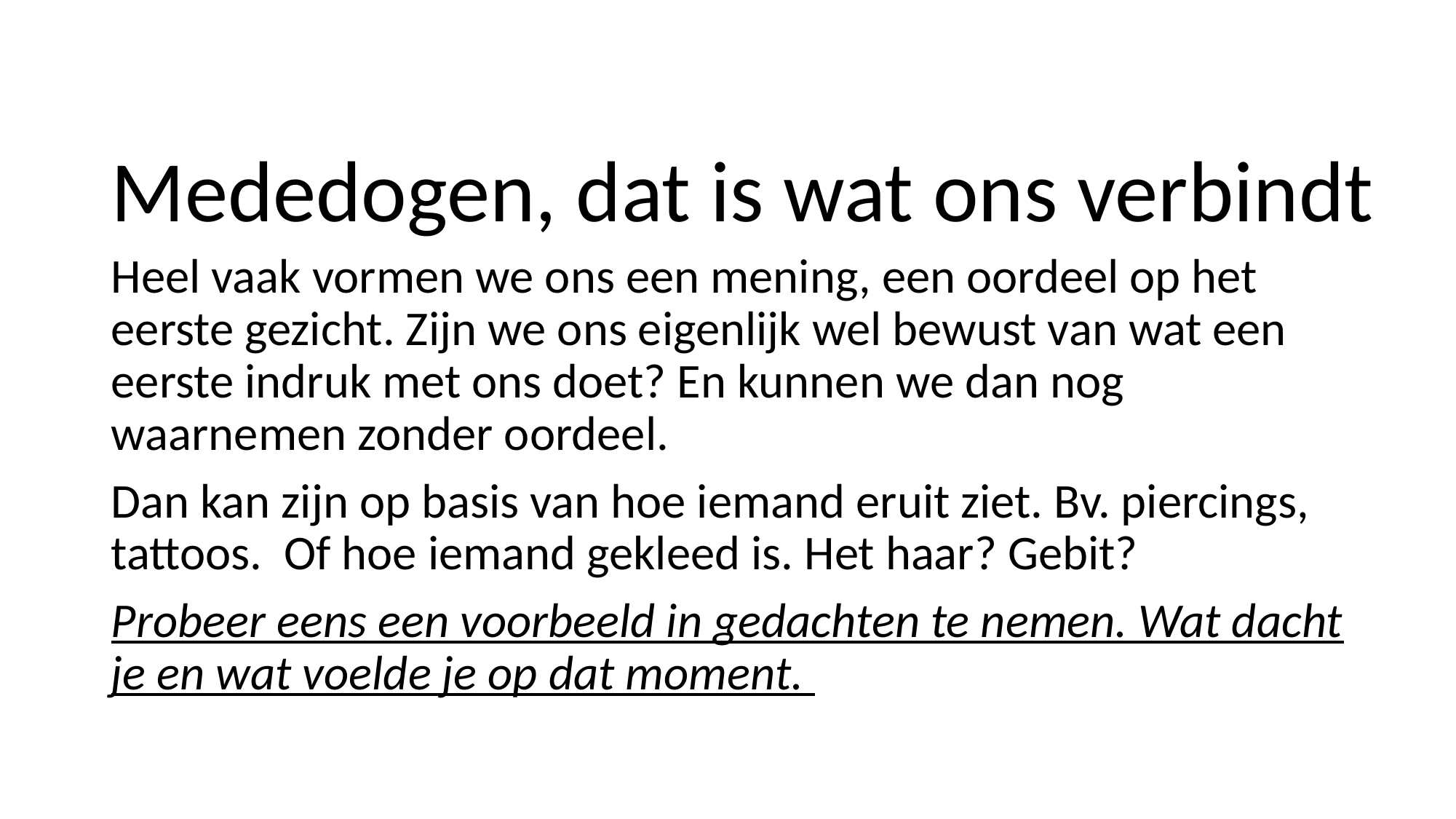

# Mededogen, dat is wat ons verbindt

Heel vaak vormen we ons een mening, een oordeel op het eerste gezicht. Zijn we ons eigenlijk wel bewust van wat een eerste indruk met ons doet? En kunnen we dan nog waarnemen zonder oordeel.
Dan kan zijn op basis van hoe iemand eruit ziet. Bv. piercings, tattoos.  Of hoe iemand gekleed is. Het haar? Gebit?
Probeer eens een voorbeeld in gedachten te nemen. Wat dacht je en wat voelde je op dat moment.